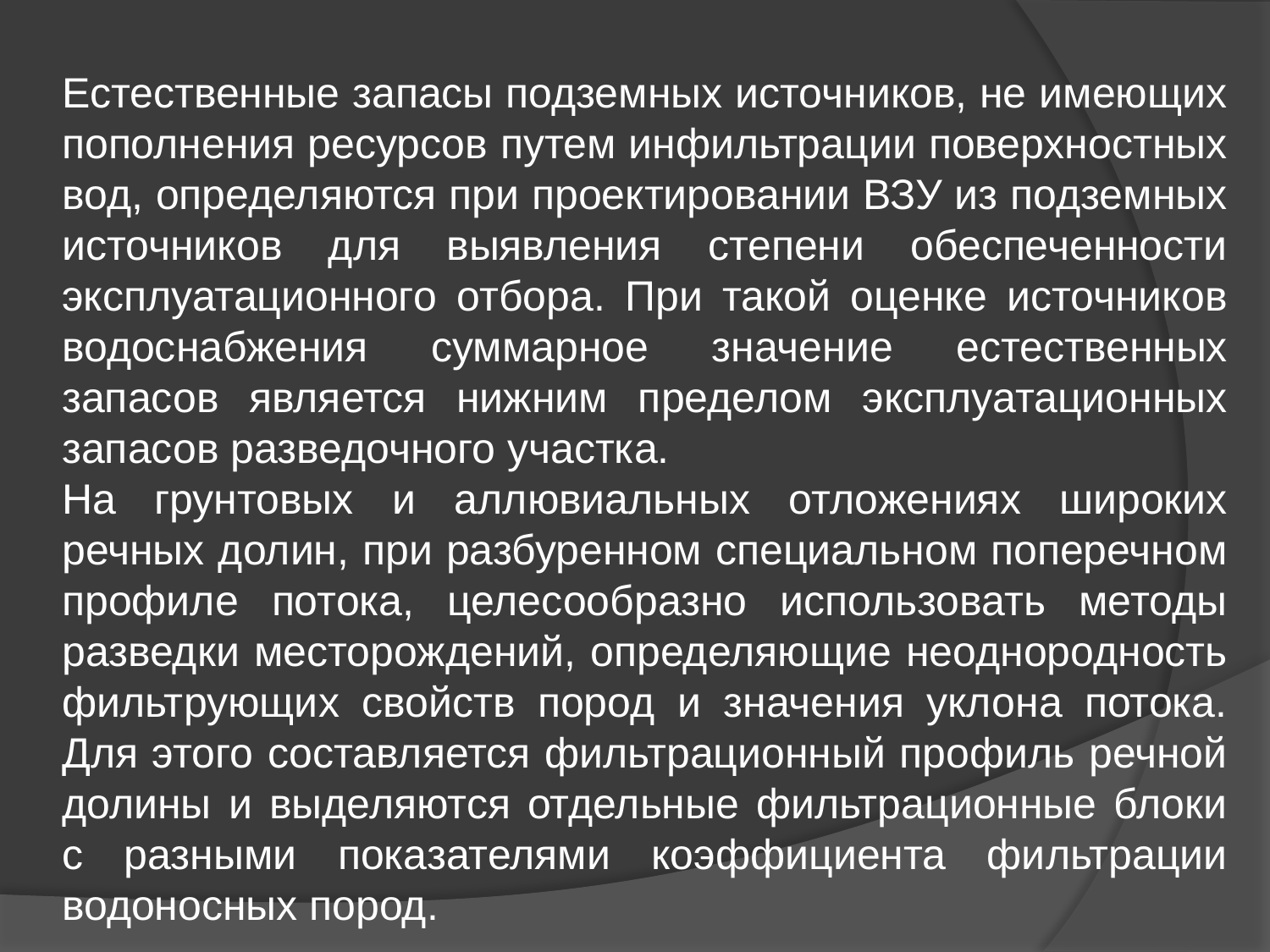

Естественные запасы подземных источников, не имеющих пополнения ресурсов путем инфильтрации поверхностных вод, определяются при проектировании ВЗУ из подземных источников для выявления степени обеспеченности эксплуатационного отбора. При такой оценке источников водоснабжения суммарное значение естественных запасов является нижним пределом эксплуатационных запасов разведочного участка.
На грунтовых и аллювиальных отложениях широких речных долин, при разбуренном специальном поперечном профиле потока, целесообразно использовать методы разведки месторождений, определяющие неоднородность фильтрующих свойств пород и значения уклона потока. Для этого составляется фильтрационный профиль речной долины и выделяются отдельные фильтрационные блоки с разными показателями коэффициента фильтрации водоносных пород.